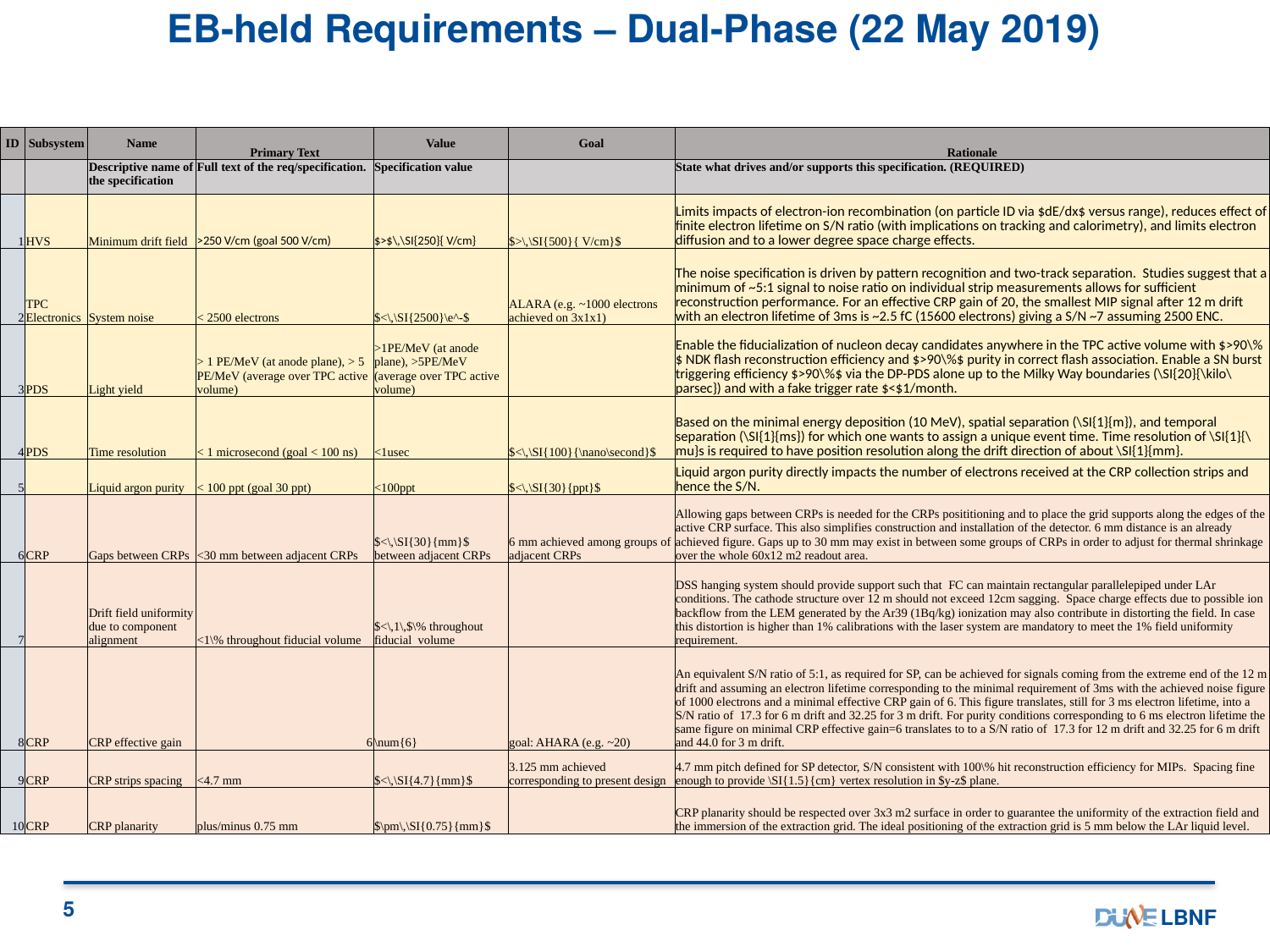

# EB-held Requirements – Dual-Phase (22 May 2019)
| ID | Subsystem | Name | Primary Text | Value | Goal | Rationale |
| --- | --- | --- | --- | --- | --- | --- |
|  |  | Descriptive name of the specification | Full text of the req/specification. | Specification value |  | State what drives and/or supports this specification. (REQUIRED) |
| 1 | HVS | Minimum drift field | >250 V/cm (goal 500 V/cm) | $>$\,\SI{250}{ V/cm} | $>\,\SI{500}{ V/cm}$ | Limits impacts of electron-ion recombination (on particle ID via $dE/dx$ versus range), reduces effect of finite electron lifetime on S/N ratio (with implications on tracking and calorimetry), and limits electron diffusion and to a lower degree space charge effects. |
| 2 | TPC Electronics | System noise | < 2500 electrons | $<\,\SI{2500}\e^-$ | ALARA (e.g. ~1000 electrons achieved on 3x1x1) | The noise specification is driven by pattern recognition and two-track separation. Studies suggest that a minimum of ~5:1 signal to noise ratio on individual strip measurements allows for sufficient reconstruction performance. For an effective CRP gain of 20, the smallest MIP signal after 12 m drift with an electron lifetime of 3ms is ~2.5 fC (15600 electrons) giving a S/N ~7 assuming 2500 ENC. |
| 3 | PDS | Light yield | > 1 PE/MeV (at anode plane), > 5 PE/MeV (average over TPC active volume) | >1PE/MeV (at anode plane), >5PE/MeV (average over TPC active volume) |  | Enable the fiducialization of nucleon decay candidates anywhere in the TPC active volume with $>90\%$ NDK flash reconstruction efficiency and $>90\%$ purity in correct flash association. Enable a SN burst triggering efficiency $>90\%$ via the DP-PDS alone up to the Milky Way boundaries (\SI{20}{\kilo\parsec}) and with a fake trigger rate $<$1/month. |
| 4 | PDS | Time resolution | < 1 microsecond (goal < 100 ns) | <1usec | $<\,\SI{100}{\nano\second}$ | Based on the minimal energy deposition (10 MeV), spatial separation (\SI{1}{m}), and temporal separation (\SI{1}{ms}) for which one wants to assign a unique event time. Time resolution of \SI{1}{\mu}s is required to have position resolution along the drift direction of about \SI{1}{mm}. |
| 5 |  | Liquid argon purity | < 100 ppt (goal 30 ppt) | <100ppt | $<\,\SI{30}{ppt}$ | Liquid argon purity directly impacts the number of electrons received at the CRP collection strips and hence the S/N. |
| 6 | CRP | Gaps between CRPs | <30 mm between adjacent CRPs | $<\,\SI{30}{mm}$ between adjacent CRPs | 6 mm achieved among groups of adjacent CRPs | Allowing gaps between CRPs is needed for the CRPs posititioning and to place the grid supports along the edges of the active CRP surface. This also simplifies construction and installation of the detector. 6 mm distance is an already achieved figure. Gaps up to 30 mm may exist in between some groups of CRPs in order to adjust for thermal shrinkage over the whole 60x12 m2 readout area. |
| 7 |  | Drift field uniformity due to component alignment | <1\% throughout fiducial volume | $<\,1\,$\% throughout fiducial volume |  | DSS hanging system should provide support such that FC can maintain rectangular parallelepiped under LAr conditions. The cathode structure over 12 m should not exceed 12cm sagging. Space charge effects due to possible ion backflow from the LEM generated by the Ar39 (1Bq/kg) ionization may also contribute in distorting the field. In case this distortion is higher than 1% calibrations with the laser system are mandatory to meet the 1% field uniformity requirement. |
| 8 | CRP | CRP effective gain | 6 | \num{6} | goal: AHARA (e.g. ~20) | An equivalent S/N ratio of 5:1, as required for SP, can be achieved for signals coming from the extreme end of the 12 m drift and assuming an electron lifetime corresponding to the minimal requirement of 3ms with the achieved noise figure of 1000 electrons and a minimal effective CRP gain of 6. This figure translates, still for 3 ms electron lifetime, into a S/N ratio of 17.3 for 6 m drift and 32.25 for 3 m drift. For purity conditions corresponding to 6 ms electron lifetime the same figure on minimal CRP effective gain=6 translates to to a S/N ratio of 17.3 for 12 m drift and 32.25 for 6 m drift and 44.0 for 3 m drift. |
| 9 | CRP | CRP strips spacing | <4.7 mm | $<\,\SI{4.7}{mm}$ | 3.125 mm achieved corresponding to present design | 4.7 mm pitch defined for SP detector, S/N consistent with 100\% hit reconstruction efficiency for MIPs. Spacing fine enough to provide \SI{1.5}{cm} vertex resolution in $y-z$ plane. |
| 10 | CRP | CRP planarity | plus/minus 0.75 mm | $\pm\,\SI{0.75}{mm}$ |  | CRP planarity should be respected over 3x3 m2 surface in order to guarantee the uniformity of the extraction field and the immersion of the extraction grid. The ideal positioning of the extraction grid is 5 mm below the LAr liquid level. |
5